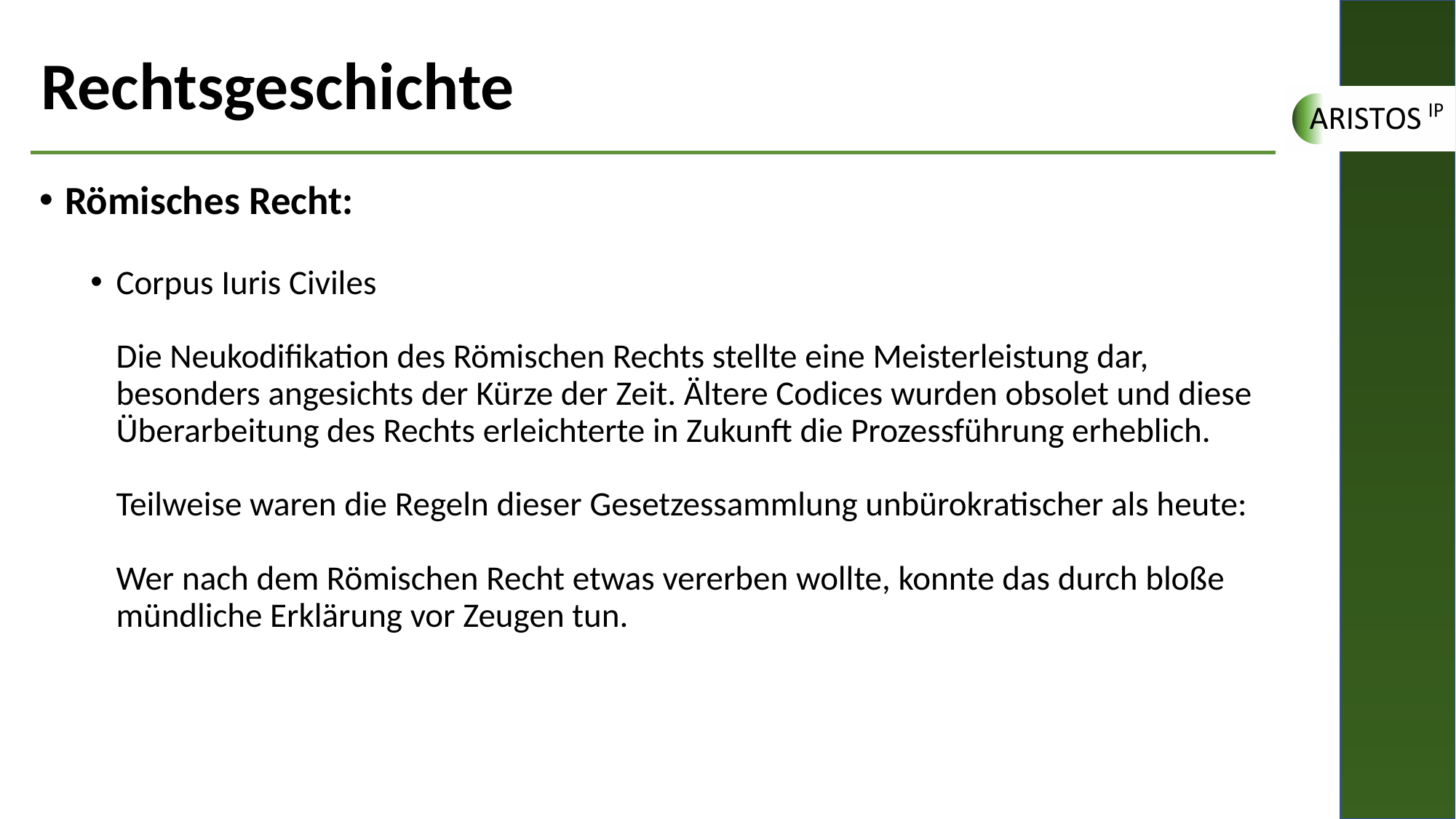

# Rechtsgeschichte
Römisches Recht:

Corpus Iuris Civiles
Die Neukodifikation des Römischen Rechts stellte eine Meisterleistung dar, besonders angesichts der Kürze der Zeit. Ältere Codices wurden obsolet und diese Überarbeitung des Rechts erleichterte in Zukunft die Prozessführung erheblich.
Teilweise waren die Regeln dieser Gesetzessammlung unbürokratischer als heute:
Wer nach dem Römischen Recht etwas vererben wollte, konnte das durch bloße mündliche Erklärung vor Zeugen tun.